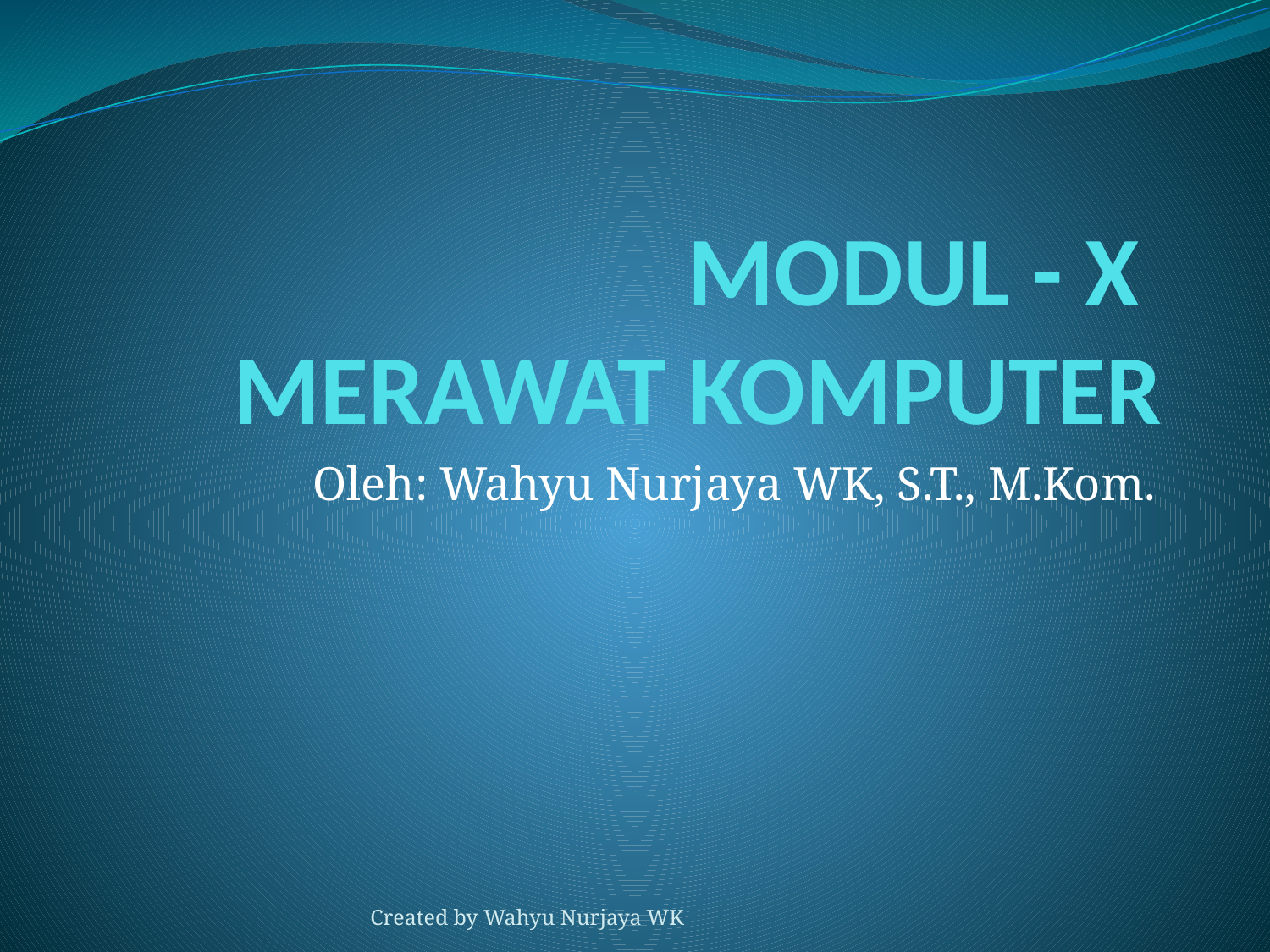

# MODUL - X MERAWAT KOMPUTER
Oleh: Wahyu Nurjaya WK, S.T., M.Kom.
Created by Wahyu Nurjaya WK